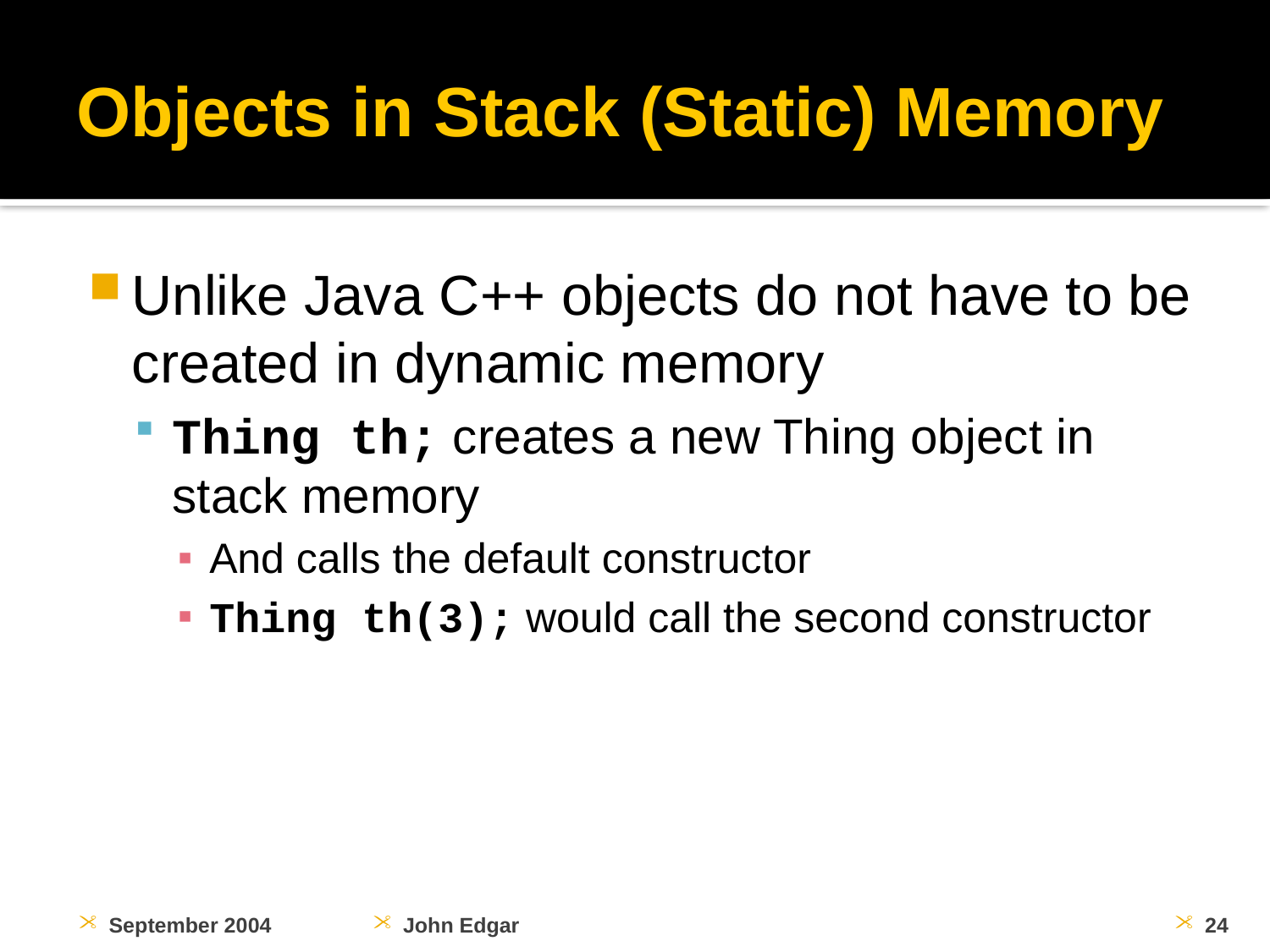

# Objects in Stack (Static) Memory
Unlike Java C++ objects do not have to be created in dynamic memory
Thing th; creates a new Thing object in stack memory
And calls the default constructor
Thing th(3); would call the second constructor

September 2004
John Edgar
24